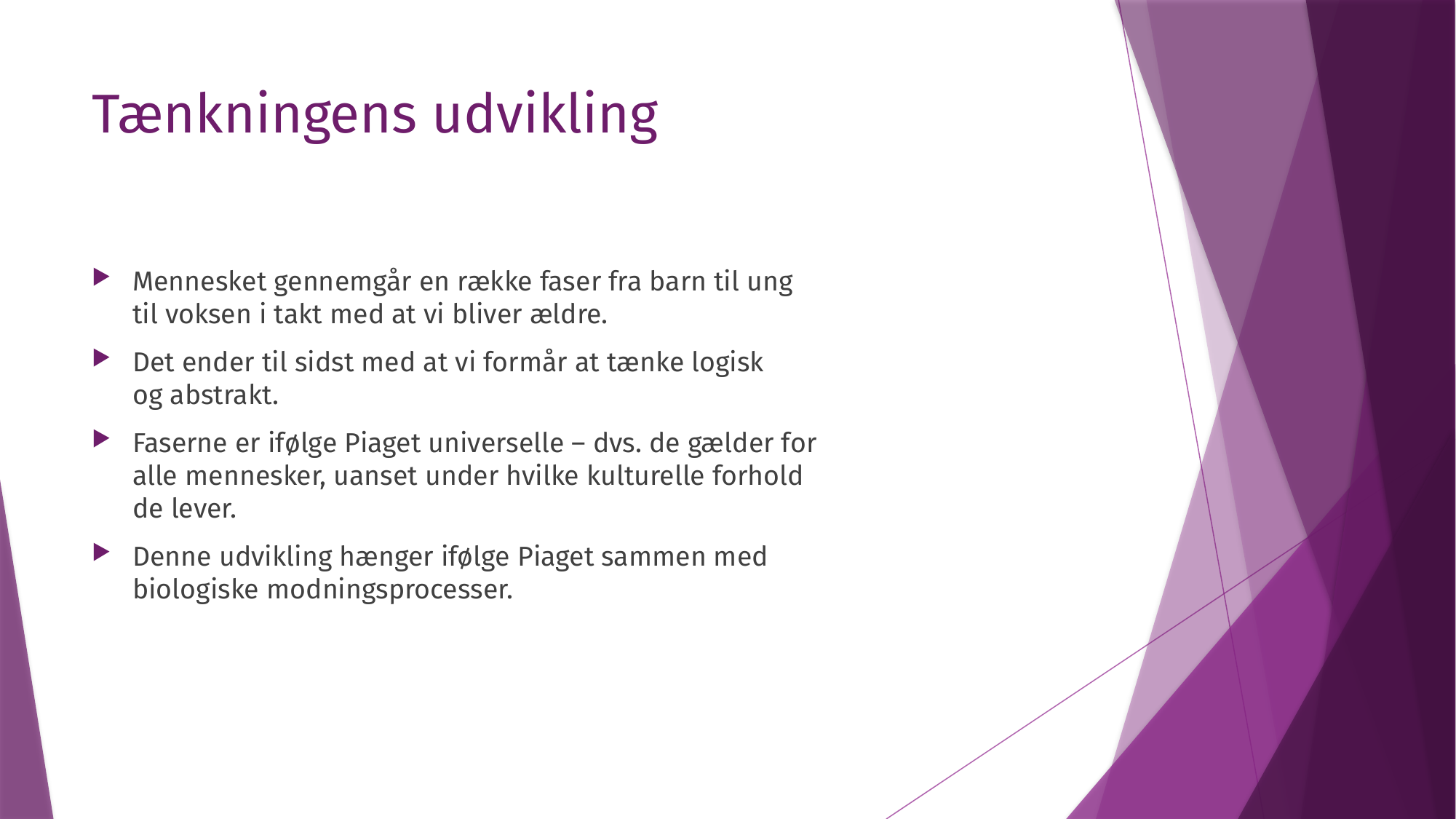

# Tænkningens udvikling
Mennesket gennemgår en række faser fra barn til ung til voksen i takt med at vi bliver ældre.
Det ender til sidst med at vi formår at tænke logisk og abstrakt.
Faserne er ifølge Piaget universelle – dvs. de gælder for alle mennesker, uanset under hvilke kulturelle forhold de lever.
Denne udvikling hænger ifølge Piaget sammen med biologiske modningsprocesser.